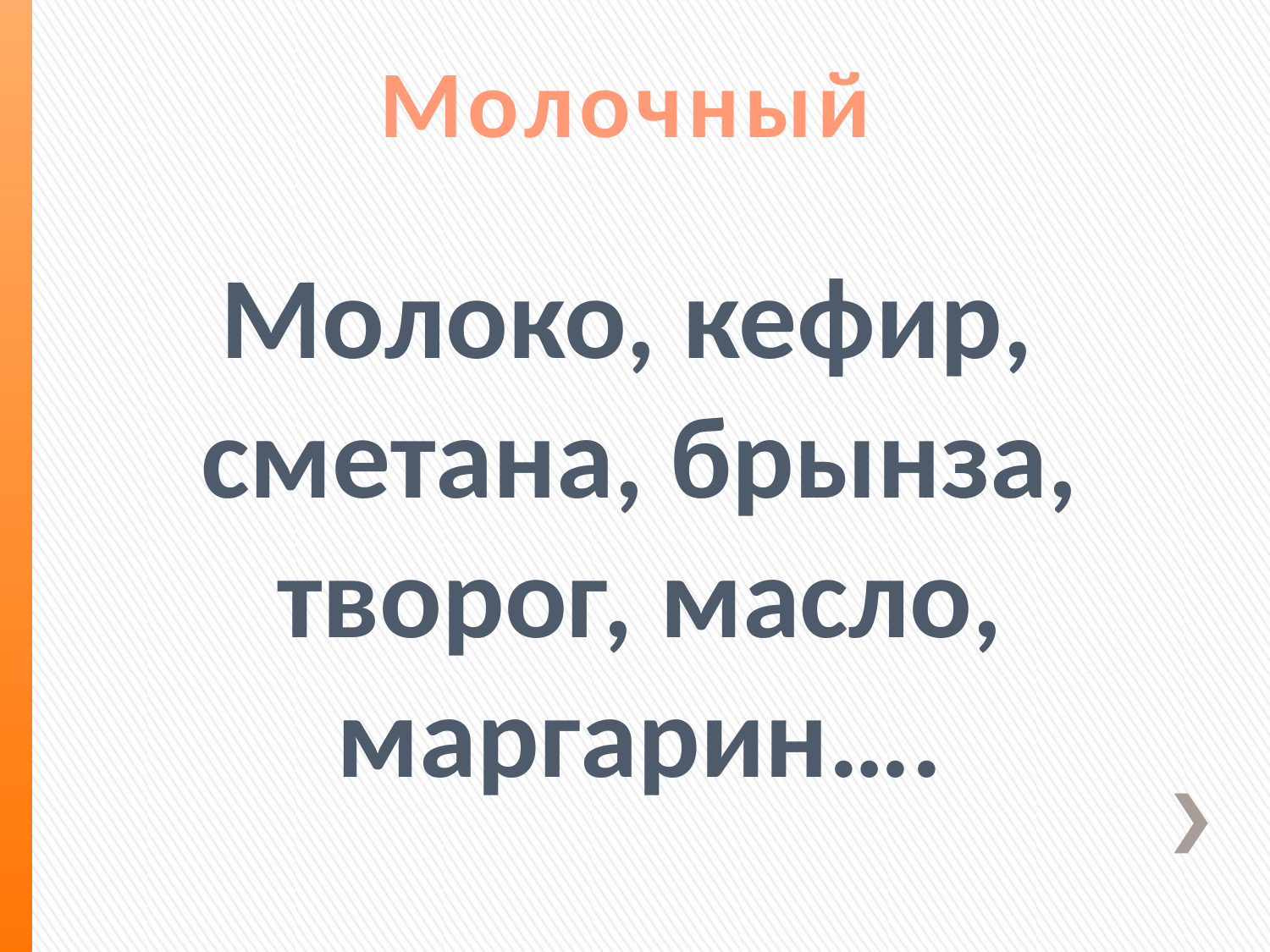

Молочный
Молоко, кефир,
сметана, брынза,
 творог, масло,
маргарин….